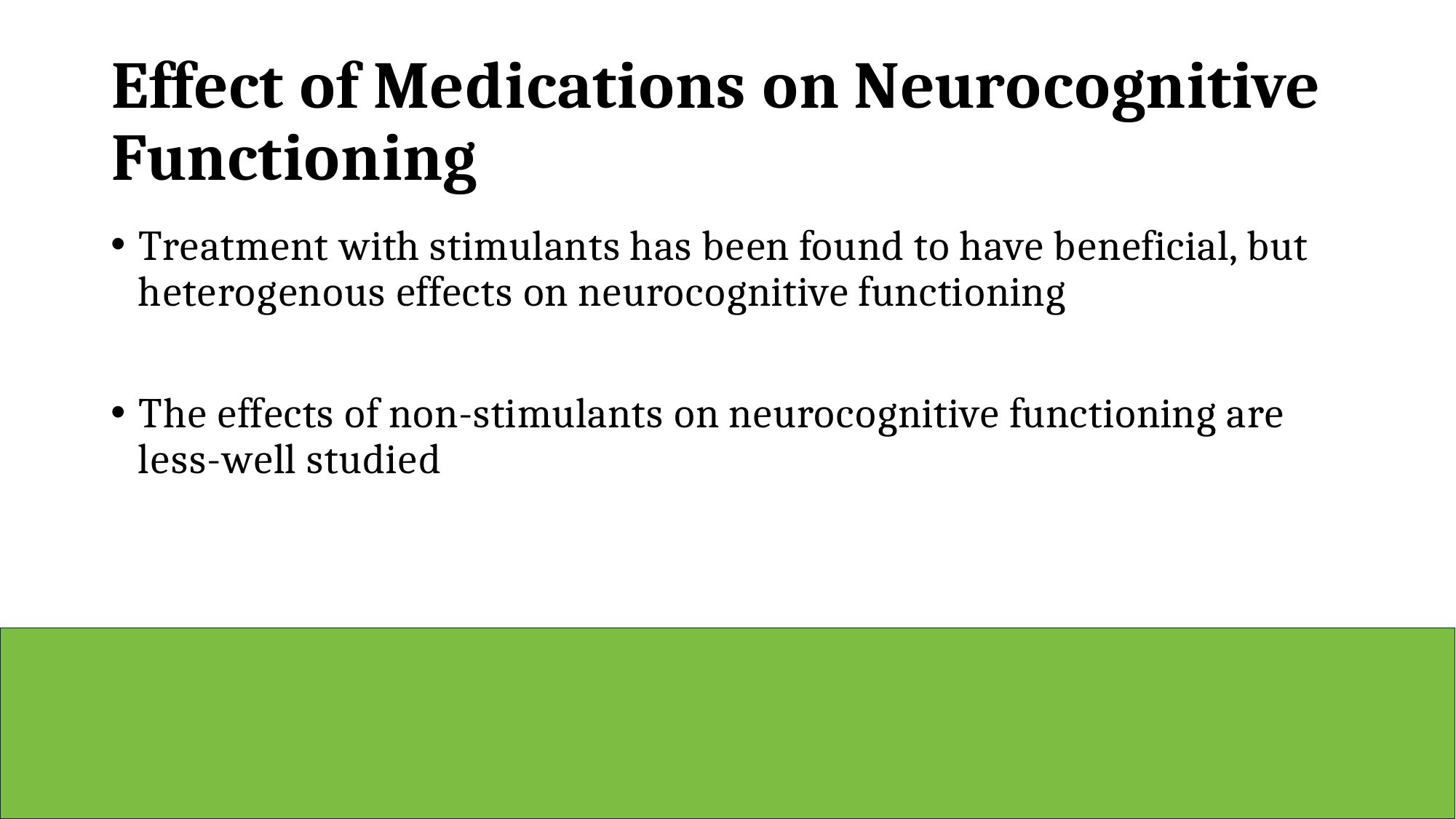

# Effect of Medications on Neurocognitive Functioning
Treatment with stimulants has been found to have beneficial, but heterogenous effects on neurocognitive functioning

The effects of non-stimulants on neurocognitive functioning are less-well studied